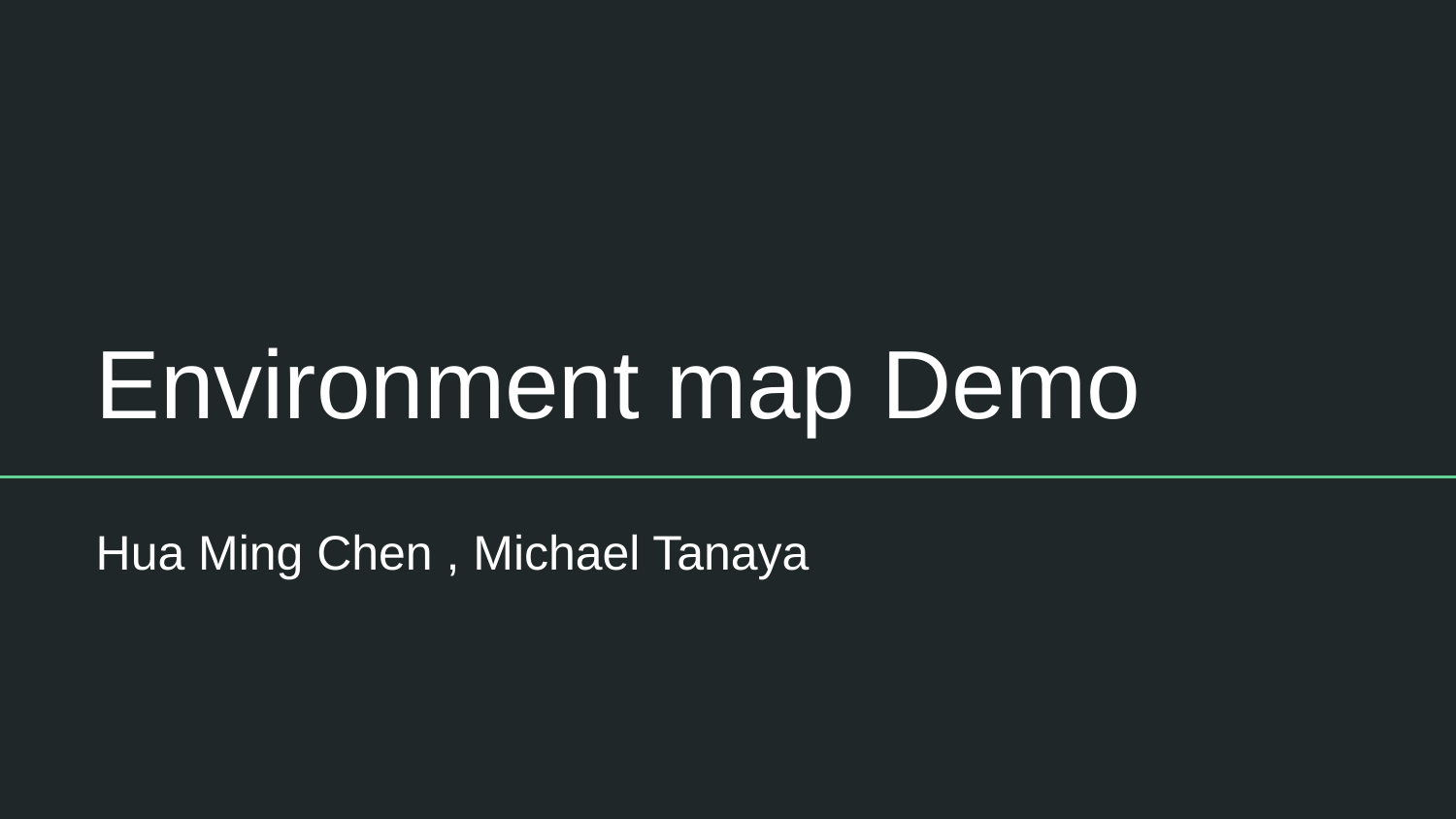

# Environment map Demo
Hua Ming Chen , Michael Tanaya